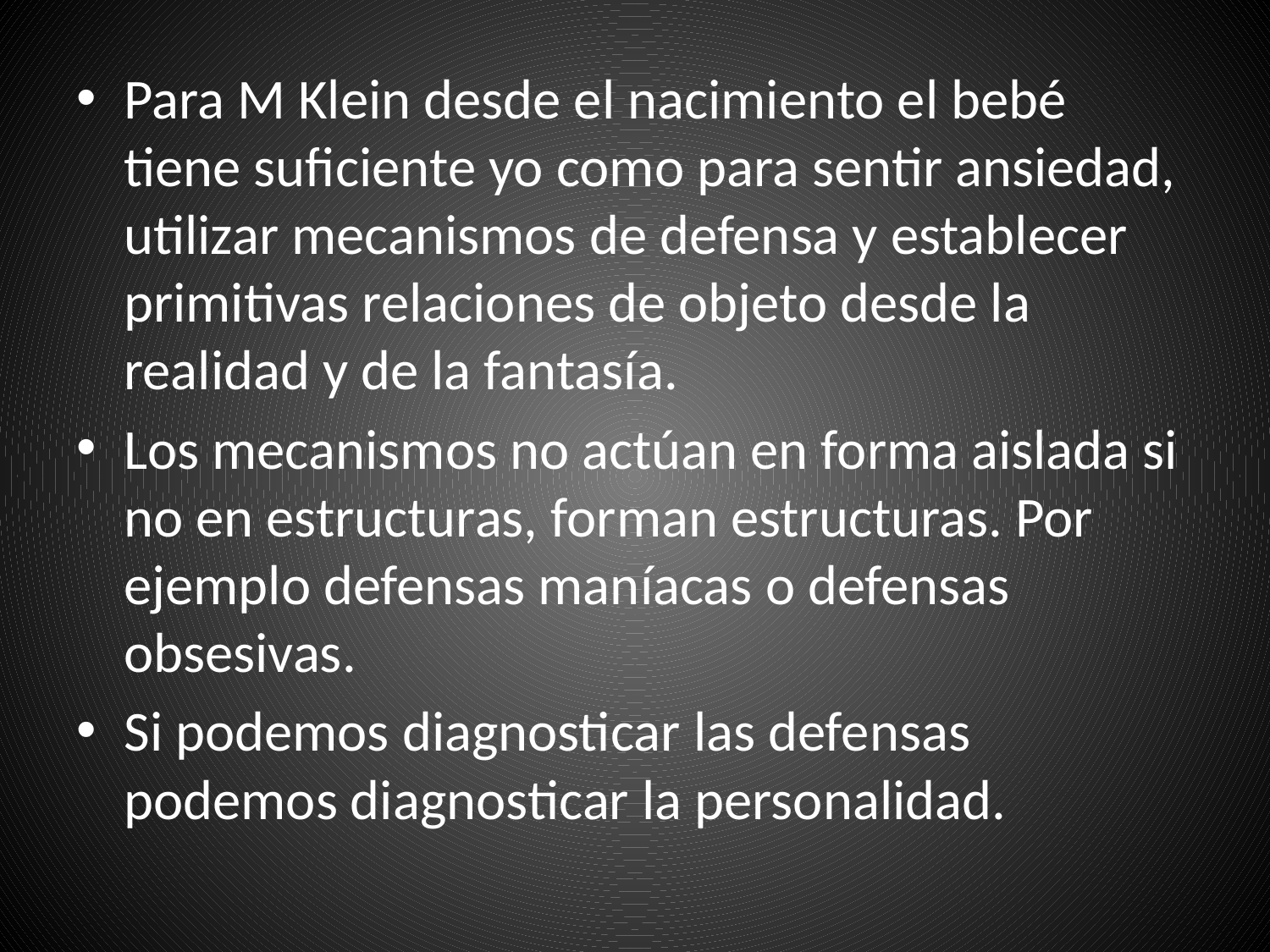

Para M Klein desde el nacimiento el bebé tiene suficiente yo como para sentir ansiedad, utilizar mecanismos de defensa y establecer primitivas relaciones de objeto desde la realidad y de la fantasía.
Los mecanismos no actúan en forma aislada si no en estructuras, forman estructuras. Por ejemplo defensas maníacas o defensas obsesivas.
Si podemos diagnosticar las defensas podemos diagnosticar la personalidad.